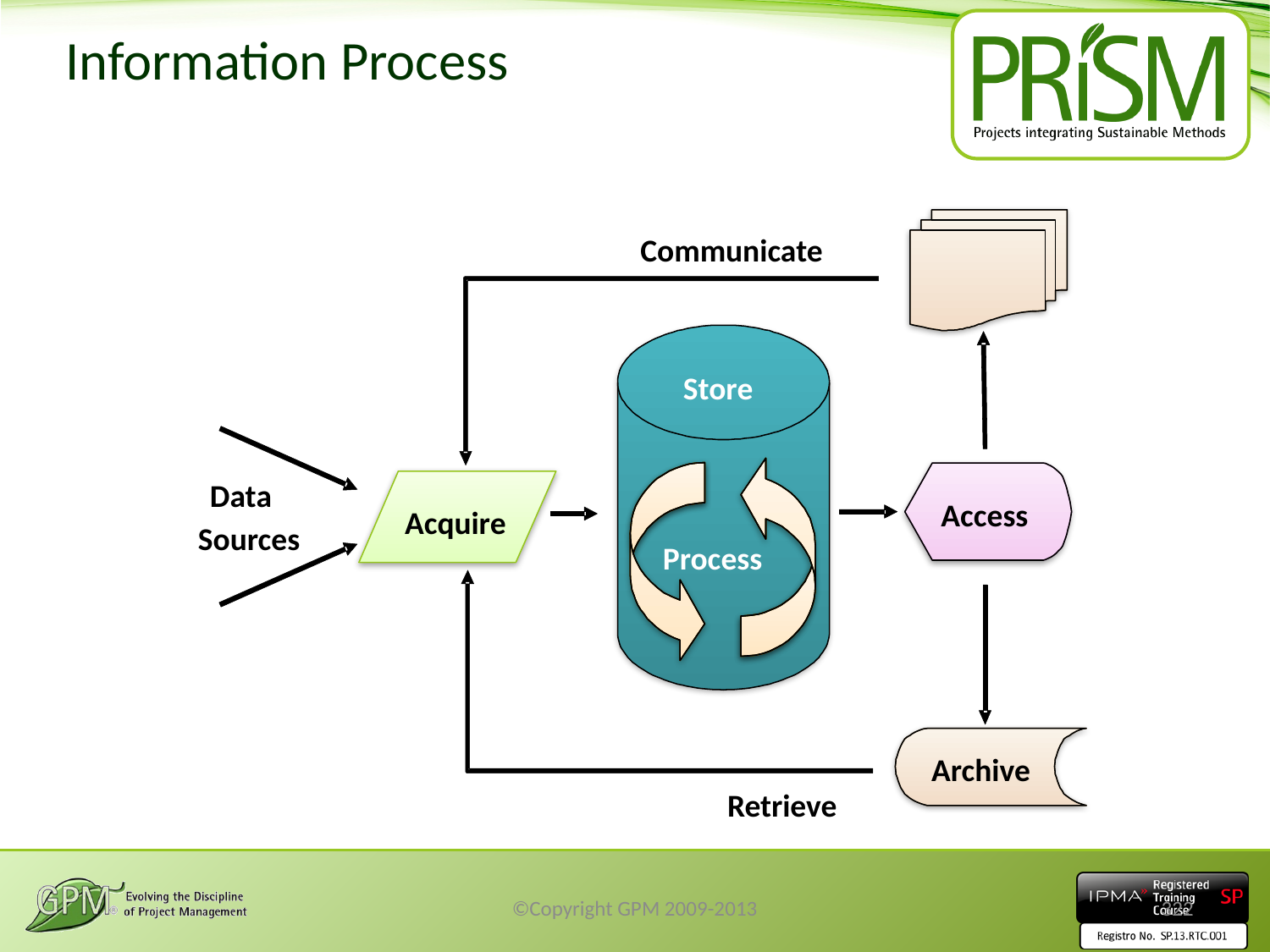

# Information Process

Communicate

Access

Store

Process

Data
Acquire
Sources

Archive
Retrieve
©Copyright GPM 2009-2013
322